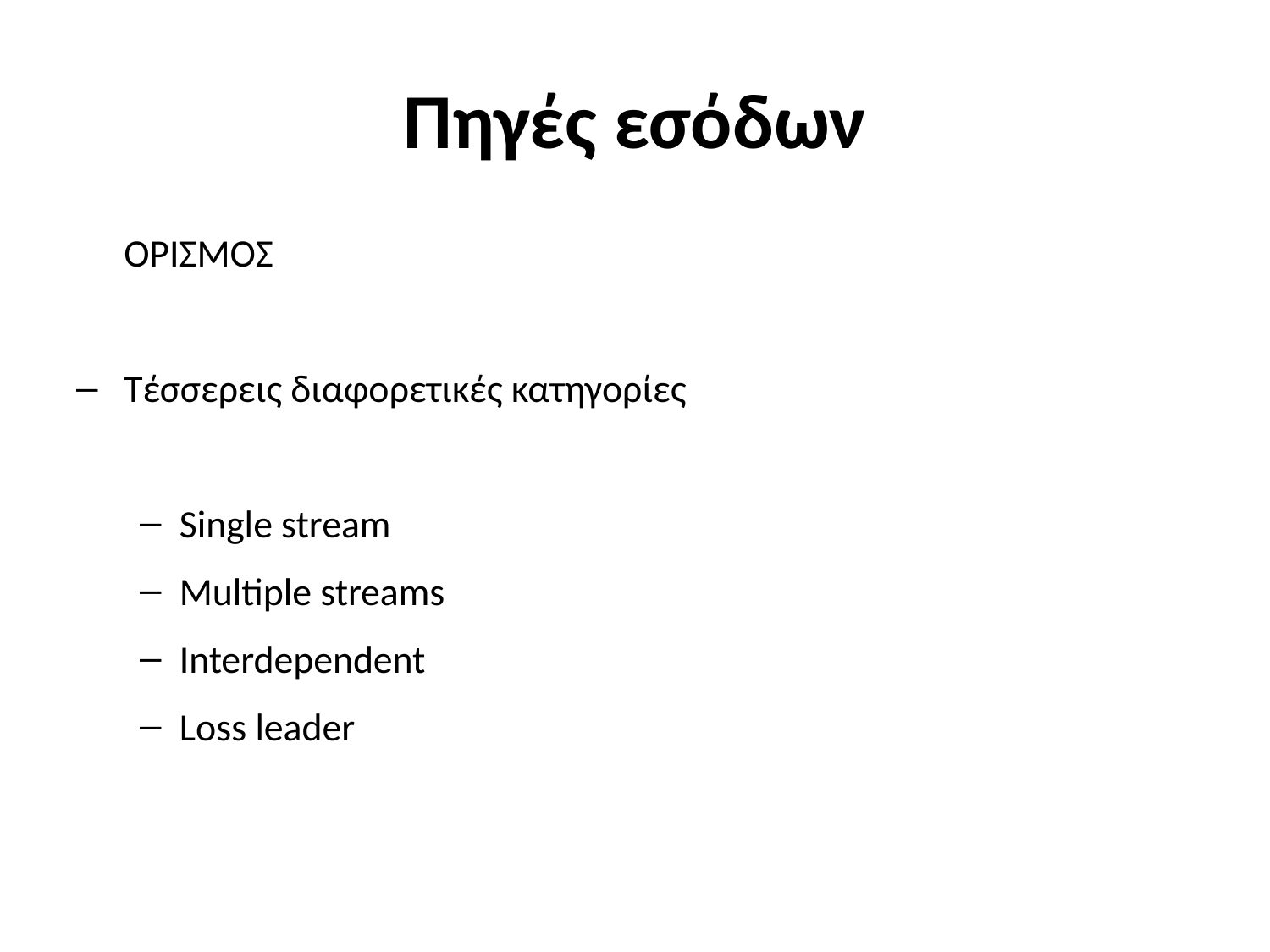

# Πηγές εσόδων
	ΟΡΙΣΜΟΣ

Τέσσερεις διαφορετικές κατηγορίες

Single stream
Multiple streams
Interdependent
Loss leader